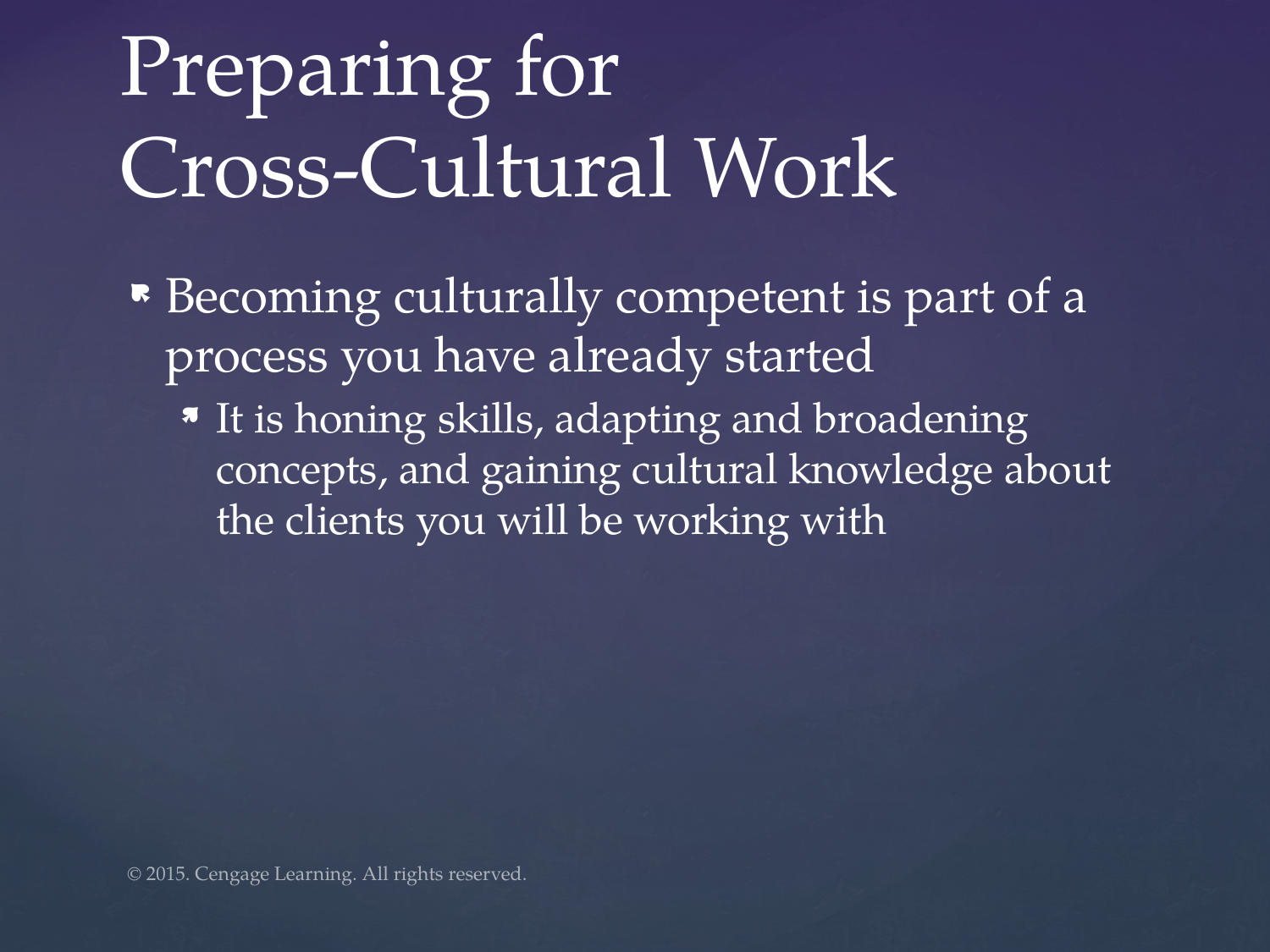

# Preparing for Cross-Cultural Work
Becoming culturally competent is part of a process you have already started
It is honing skills, adapting and broadening concepts, and gaining cultural knowledge about the clients you will be working with
© 2015. Cengage Learning. All rights reserved.